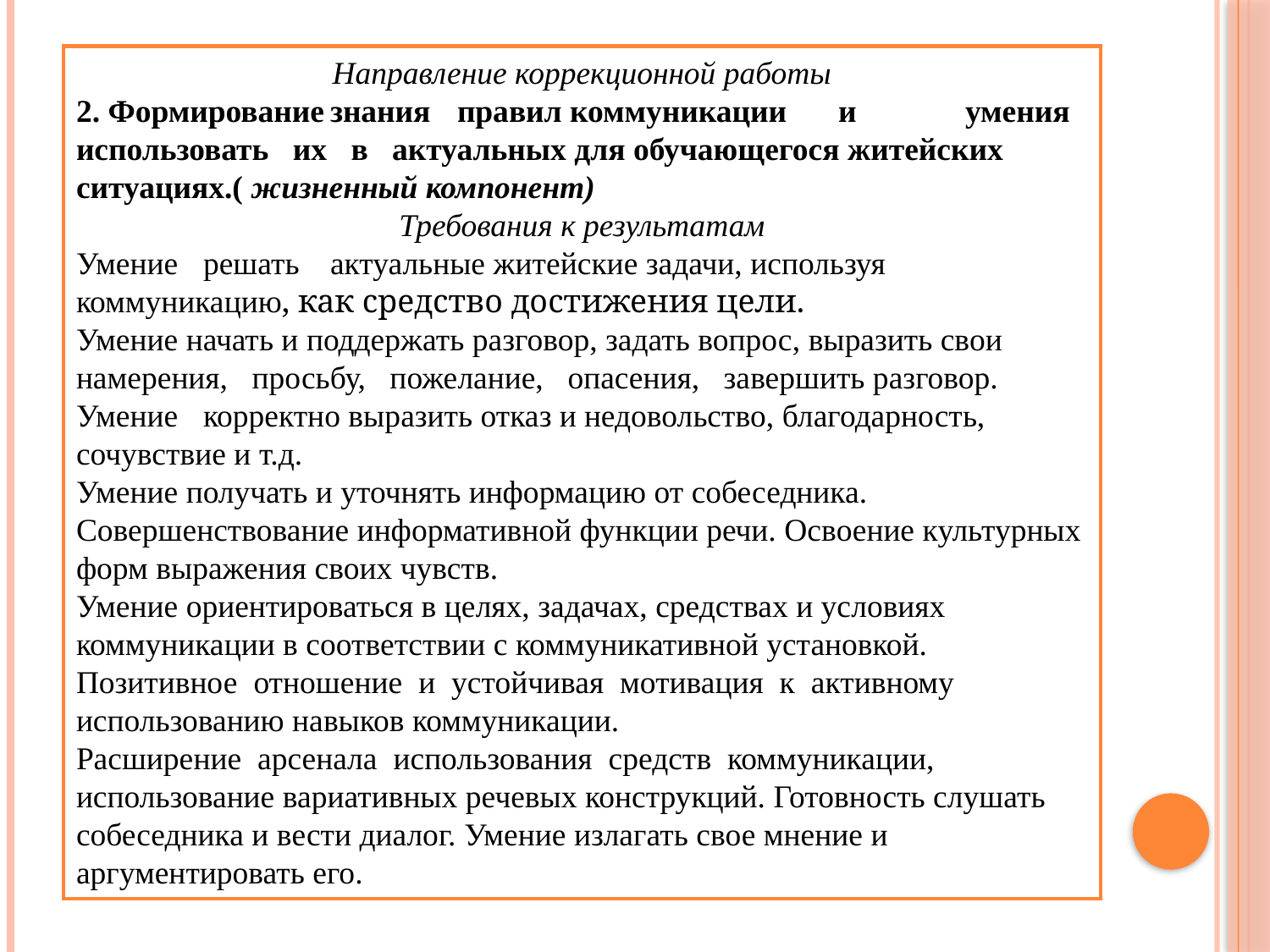

Направление коррекционной работы
2. Формирование	знания	правил коммуникации	и	умения использовать   их   в   актуальных для обучающегося житейских ситуациях.( жизненный компонент)
Требования к результатам
Умение	решать	актуальные житейские задачи, используя коммуникацию, как средство достижения цели.
Умение начать и поддержать разговор, задать вопрос, выразить свои   намерения,   просьбу,   пожелание,   опасения,   завершить разговор.
Умение	корректно выразить отказ и	недовольство, благодарность, сочувствие и т.д.
Умение получать и уточнять информацию от собеседника. Совершенствование информативной функции речи. Освоение культурных форм выражения своих чувств.
Умение ориентироваться в целях, задачах, средствах и условиях коммуникации в соответствии с коммуникативной установкой.
Позитивное  отношение  и  устойчивая  мотивация  к  активному использованию навыков коммуникации.
Расширение  арсенала  использования  средств  коммуникации,
использование вариативных речевых конструкций. Готовность слушать собеседника и вести диалог. Умение излагать свое мнение и аргументировать его.